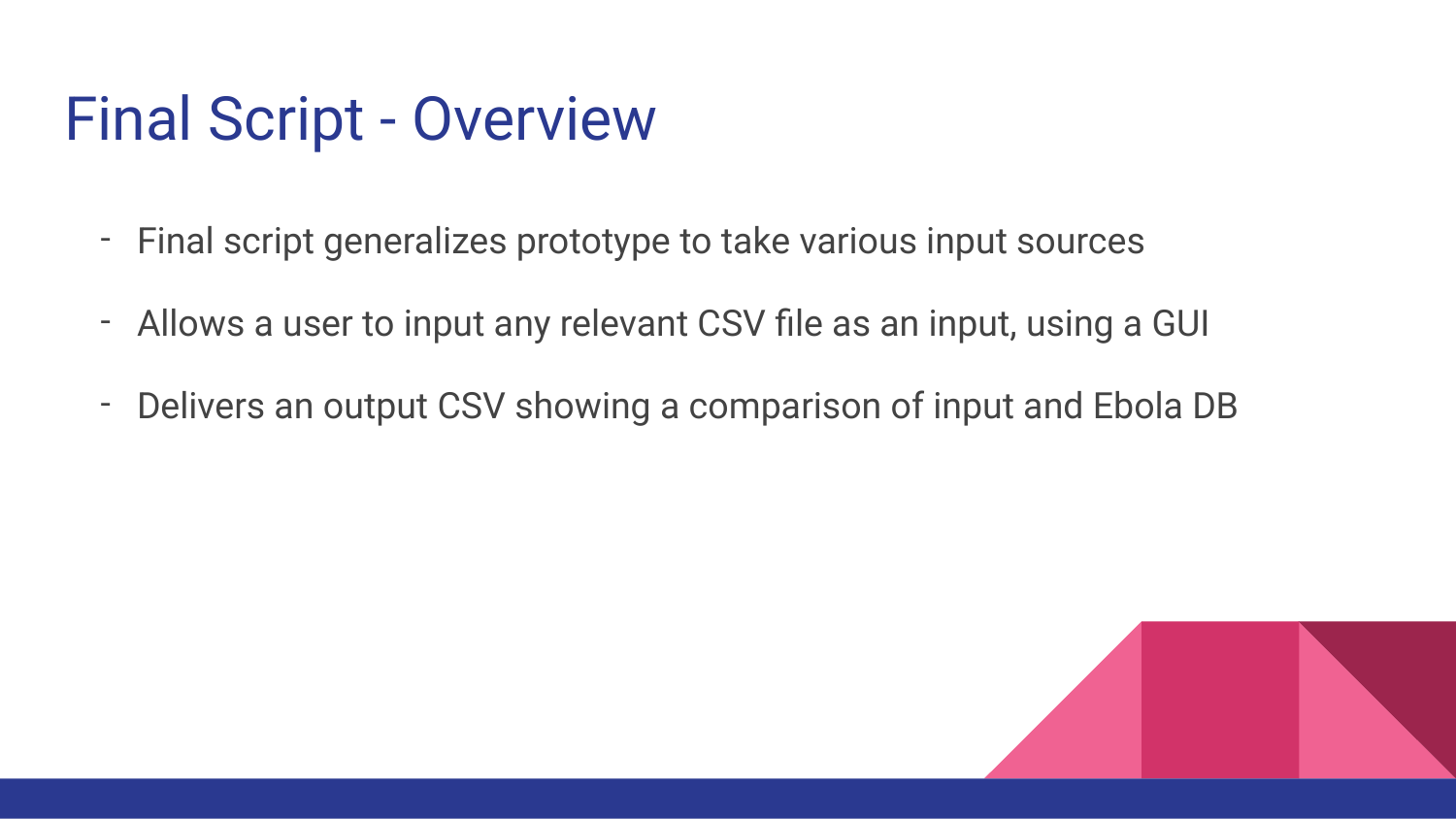

# Final Script - Overview
Final script generalizes prototype to take various input sources
Allows a user to input any relevant CSV file as an input, using a GUI
Delivers an output CSV showing a comparison of input and Ebola DB